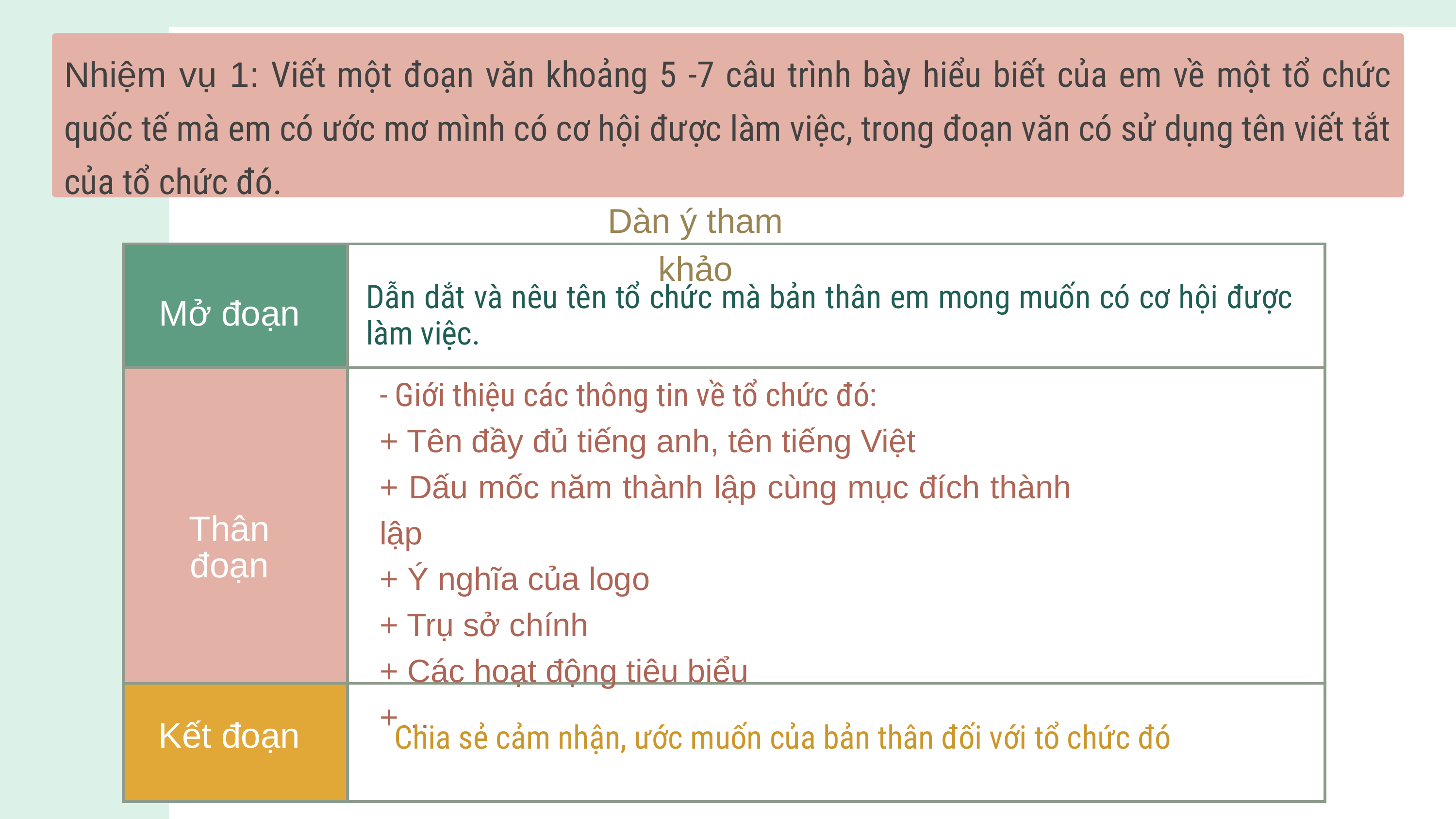

Nhiệm vụ 1: Viết một đoạn văn khoảng 5 -7 câu trình bày hiểu biết của em về một tổ chức quốc tế mà em có ước mơ mình có cơ hội được làm việc, trong đoạn văn có sử dụng tên viết tắt của tổ chức đó.
Dàn ý tham khảo
|  |  |
| --- | --- |
|  |  |
|  |  |
Dẫn dắt và nêu tên tổ chức mà bản thân em mong muốn có cơ hội được làm việc.
Mở đoạn
- Giới thiệu các thông tin về tổ chức đó:
+ Tên đầy đủ tiếng anh, tên tiếng Việt
+ Dấu mốc năm thành lập cùng mục đích thành lập
+ Ý nghĩa của logo
+ Trụ sở chính
+ Các hoạt động tiêu biểu
+…
Thân đoạn
Kết đoạn
Chia sẻ cảm nhận, ước muốn của bản thân đối với tổ chức đó